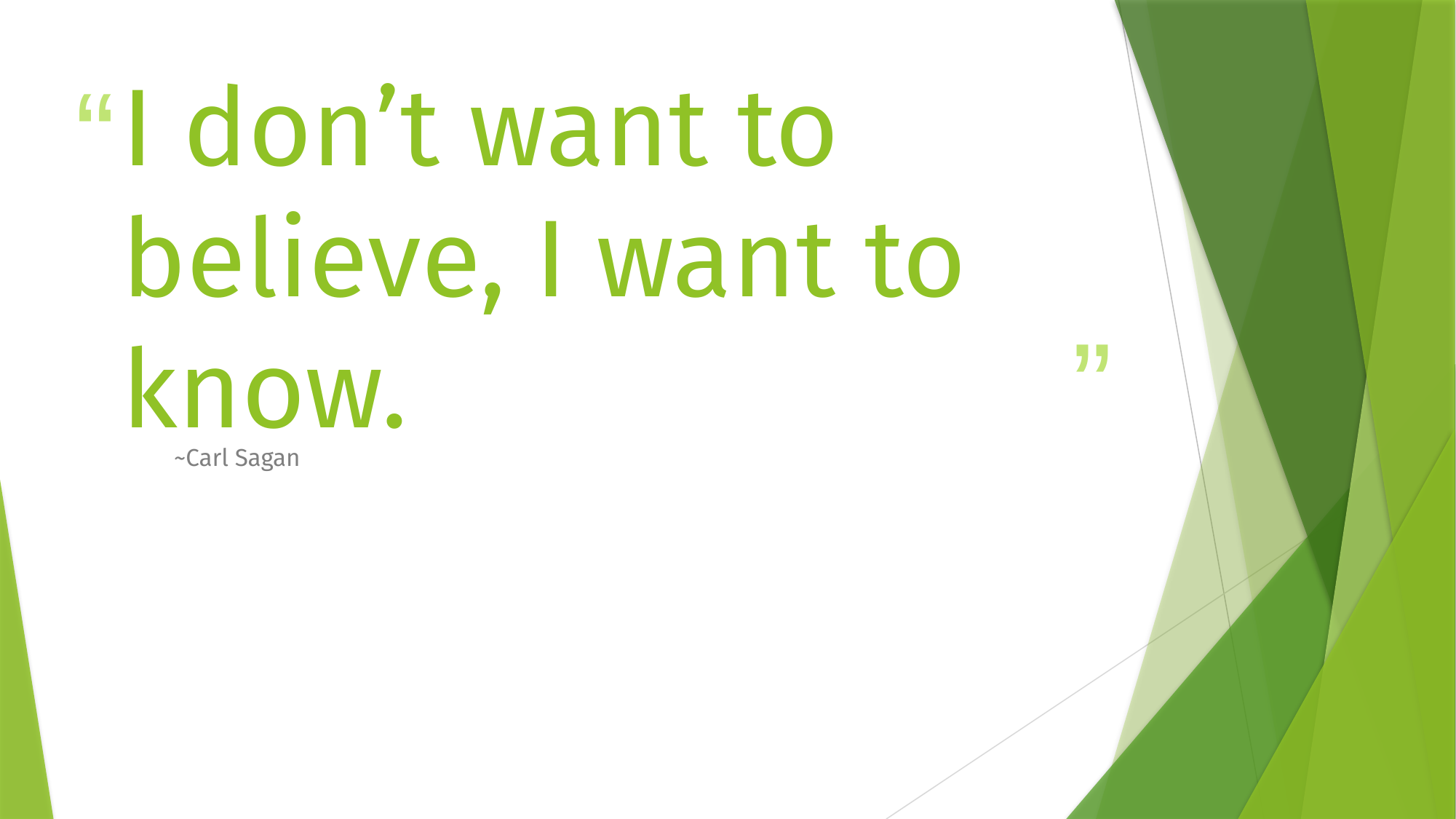

# I don’t want to believe, I want to know.
~Carl Sagan